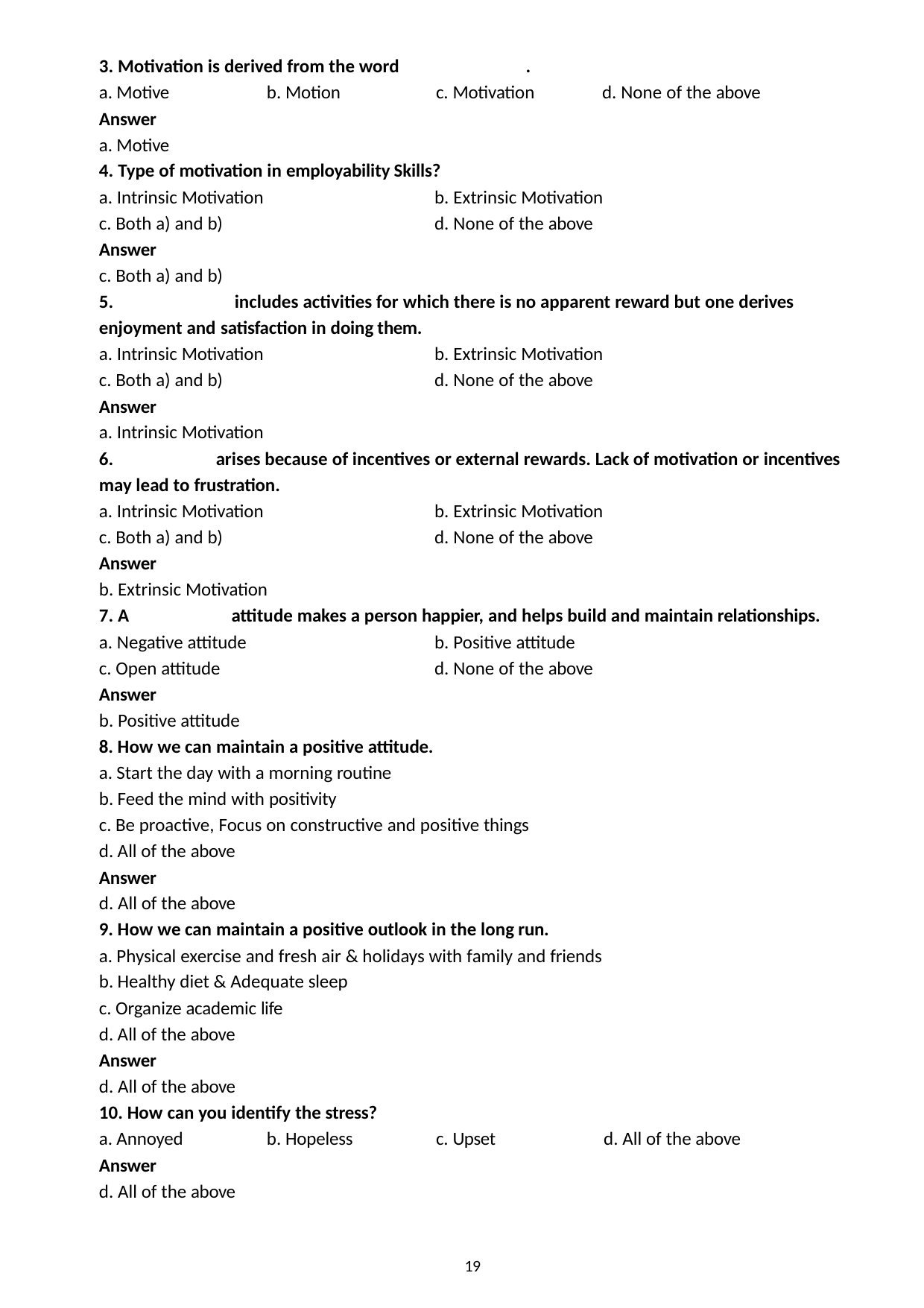

3. Motivation is derived from the word 	.
a. Motive
Answer
a. Motive
b. Motion	c. Motivation
d. None of the above
4. Type of motivation in employability Skills?
a. Intrinsic Motivation
c. Both a) and b)
Answer
c. Both a) and b)
b. Extrinsic Motivation
d. None of the above
5. 	includes activities for which there is no apparent reward but one derives enjoyment and satisfaction in doing them.
a. Intrinsic Motivation
c. Both a) and b)
Answer
a. Intrinsic Motivation
b. Extrinsic Motivation
d. None of the above
6. 	arises because of incentives or external rewards. Lack of motivation or incentives may lead to frustration.
a. Intrinsic Motivation
c. Both a) and b)
Answer
b. Extrinsic Motivation
b. Extrinsic Motivation
d. None of the above
7. A 	attitude makes a person happier, and helps build and maintain relationships.
a. Negative attitude
c. Open attitude
Answer
b. Positive attitude
b. Positive attitude
d. None of the above
How we can maintain a positive attitude.
Start the day with a morning routine
Feed the mind with positivity
Be proactive, Focus on constructive and positive things
All of the above
Answer
d. All of the above
How we can maintain a positive outlook in the long run.
Physical exercise and fresh air & holidays with family and friends
Healthy diet & Adequate sleep
Organize academic life
All of the above
Answer
d. All of the above
10. How can you identify the stress?
a. Annoyed
Answer
d. All of the above
b. Hopeless	c. Upset	d. All of the above
19